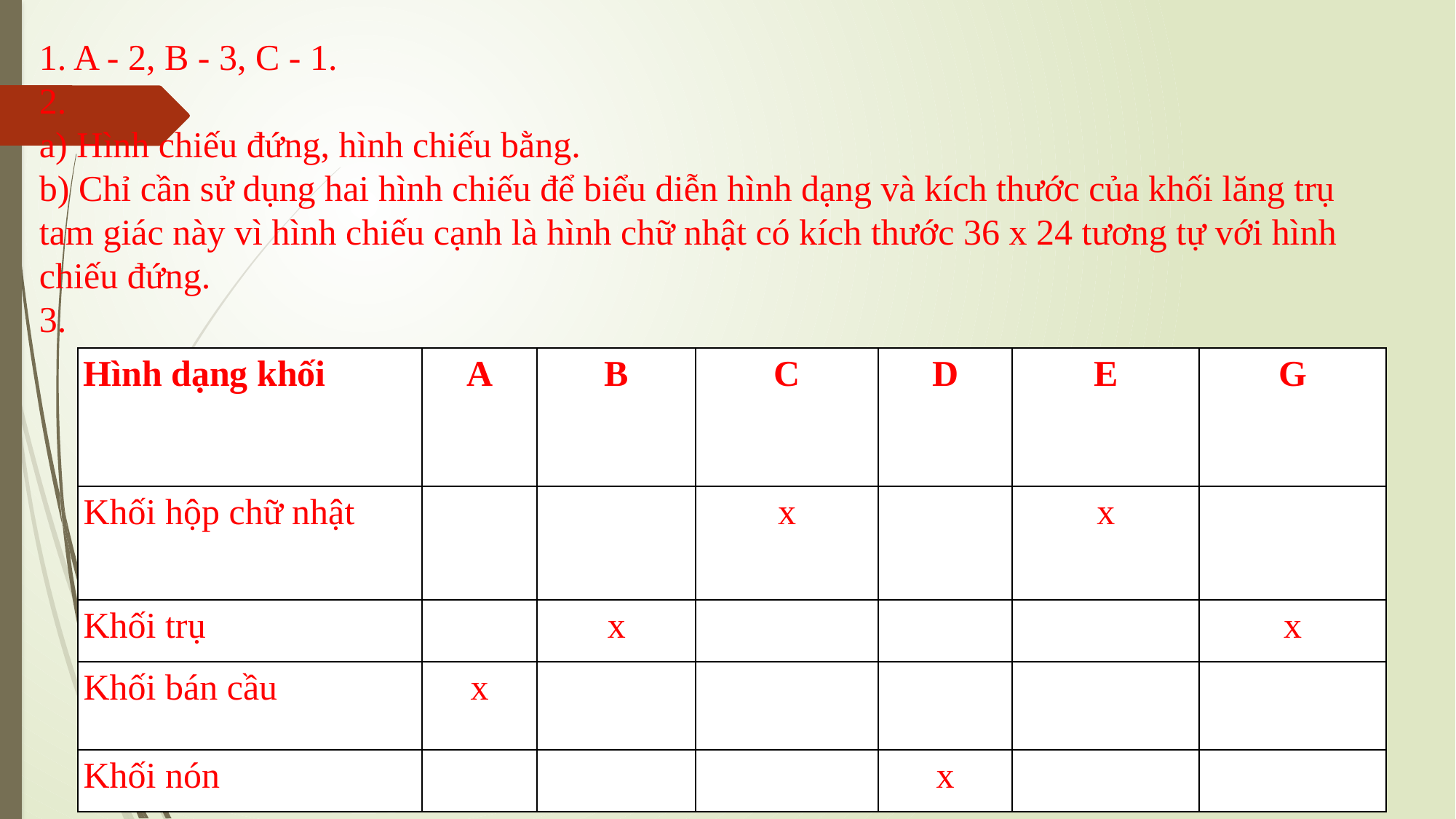

1. A - 2, B - 3, C - 1.
2.
a) Hình chiếu đứng, hình chiếu bằng.
b) Chỉ cần sử dụng hai hình chiếu để biểu diễn hình dạng và kích thước của khối lăng trụ tam giác này vì hình chiếu cạnh là hình chữ nhật có kích thước 36 x 24 tương tự với hình chiếu đứng.
3.
| Hình dạng khối | A | B | C | D | E | G |
| --- | --- | --- | --- | --- | --- | --- |
| Khối hộp chữ nhật |  |  | x |  | x |  |
| Khối trụ |  | x |  |  |  | x |
| Khối bán cầu | x |  |  |  |  |  |
| Khối nón |  |  |  | x |  |  |